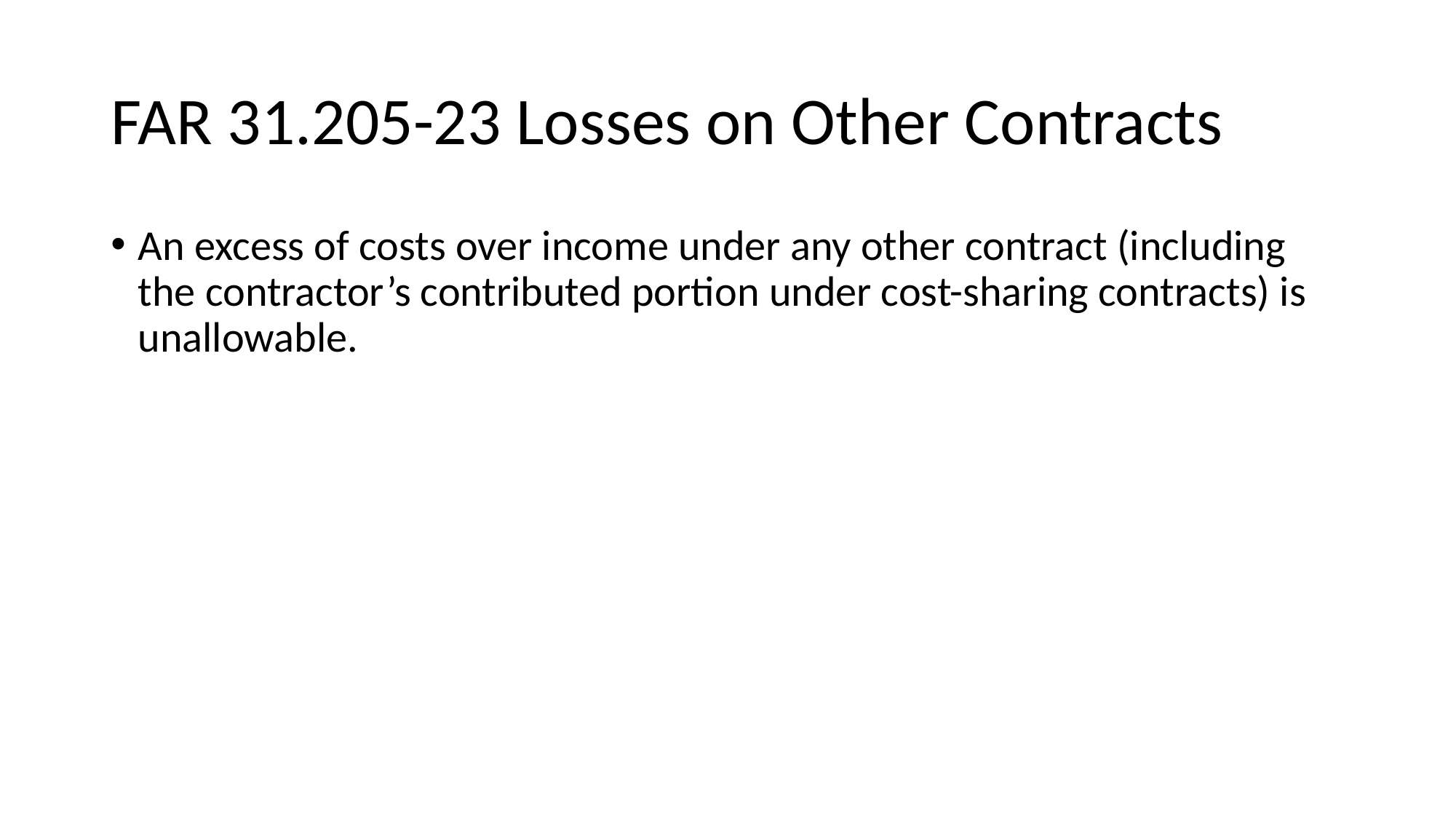

# FAR 31.205-23 Losses on Other Contracts
An excess of costs over income under any other contract (including the contractor’s contributed portion under cost-sharing contracts) is unallowable.